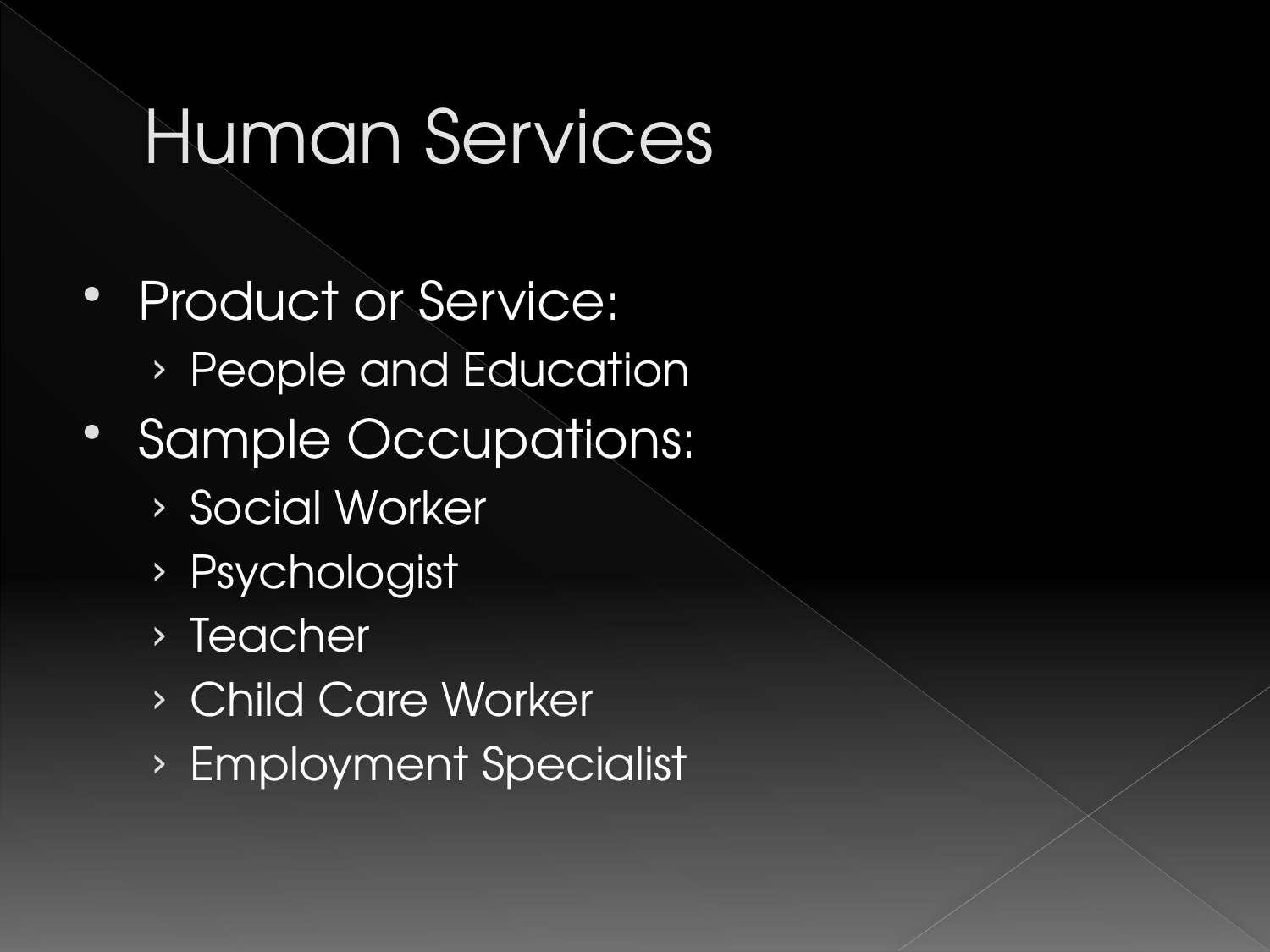

# Human Services
Product or Service:
People and Education
Sample Occupations:
Social Worker
Psychologist
Teacher
Child Care Worker
Employment Specialist